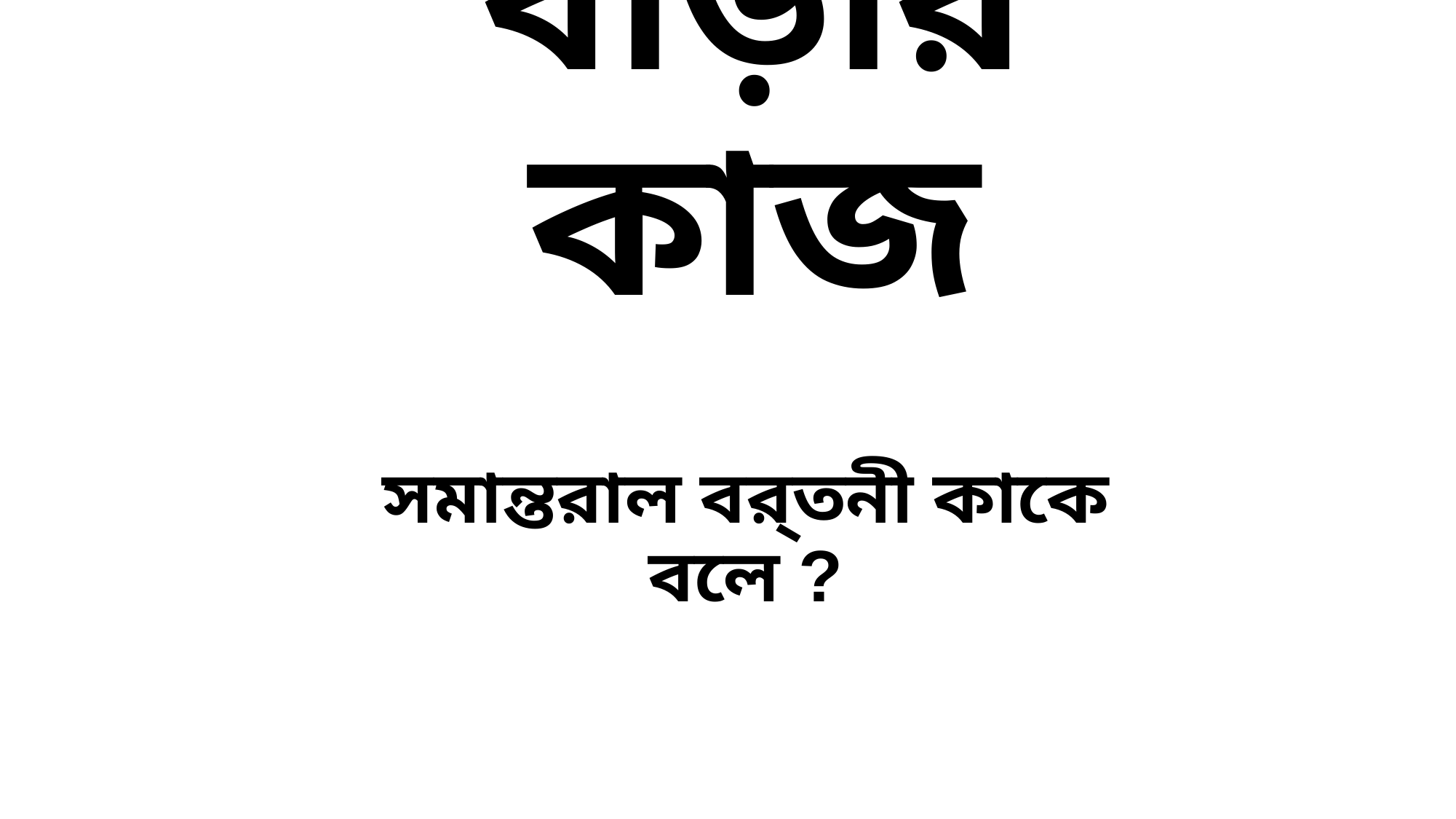

# বাড়ীর কাজ
সমান্তরাল বর্তনী কাকে বলে ?